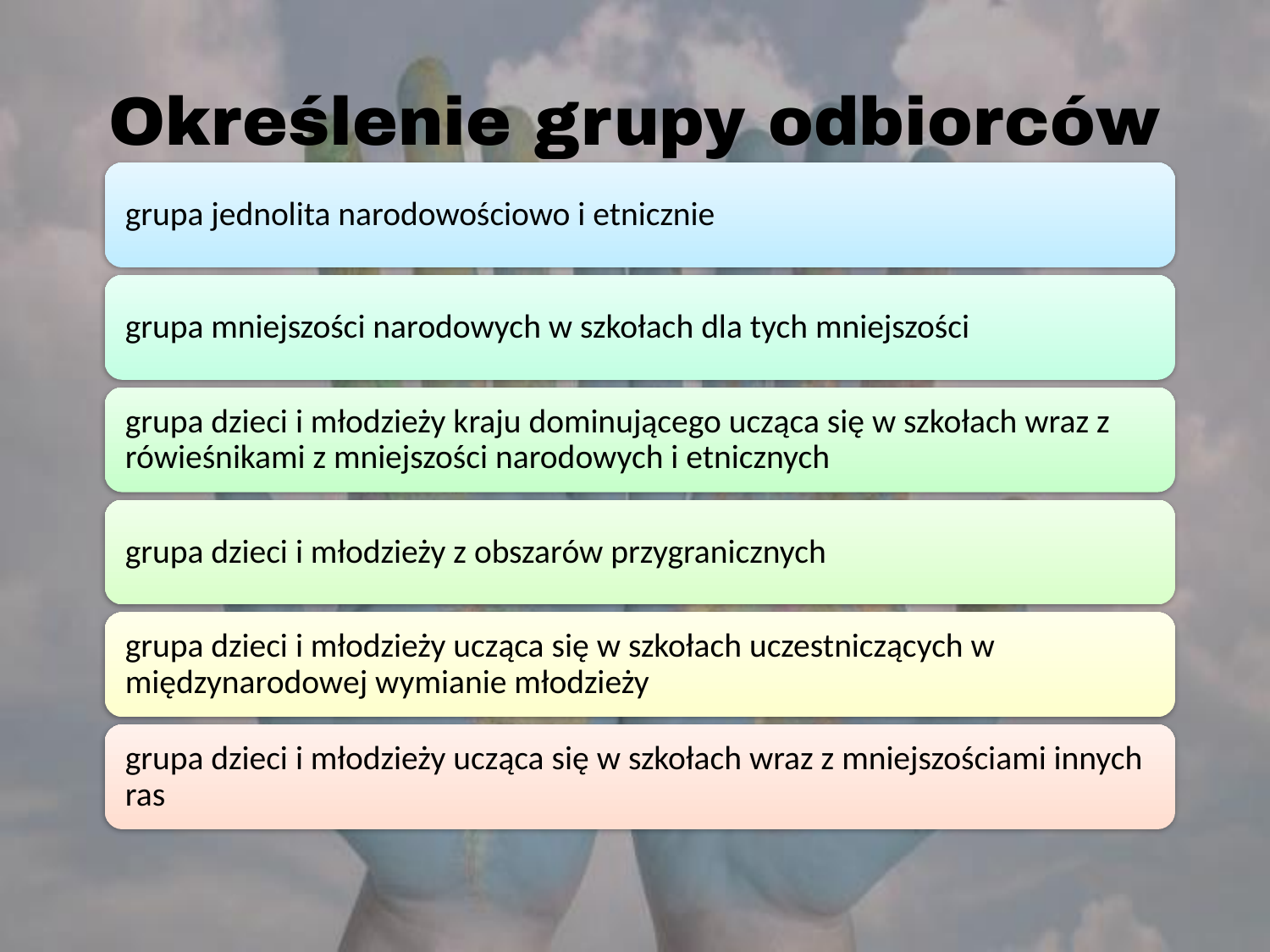

# Określenie grupy odbiorców
grupa jednolita narodowościowo i etnicznie
grupa mniejszości narodowych w szkołach dla tych mniejszości
grupa dzieci i młodzieży kraju dominującego ucząca się w szkołach wraz z rówieśnikami z mniejszości narodowych i etnicznych
grupa dzieci i młodzieży z obszarów przygranicznych
grupa dzieci i młodzieży ucząca się w szkołach uczestniczących w międzynarodowej wymianie młodzieży
grupa dzieci i młodzieży ucząca się w szkołach wraz z mniejszościami innych ras